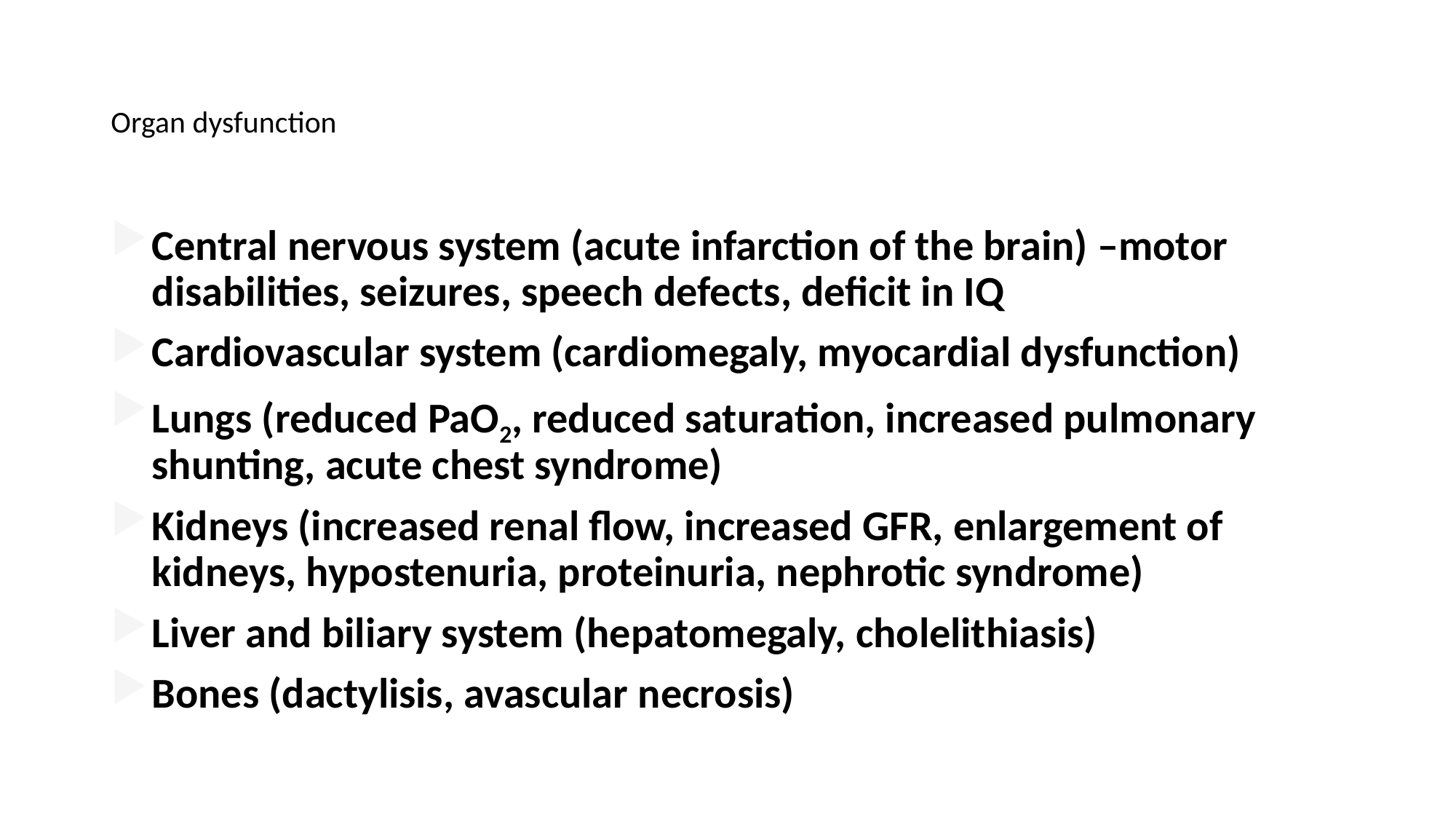

# Organ dysfunction
Central nervous system (acute infarction of the brain) –motor disabilities, seizures, speech defects, deficit in IQ
Cardiovascular system (cardiomegaly, myocardial dysfunction)
Lungs (reduced PaO2, reduced saturation, increased pulmonary shunting, acute chest syndrome)
Kidneys (increased renal flow, increased GFR, enlargement of kidneys, hypostenuria, proteinuria, nephrotic syndrome)
Liver and biliary system (hepatomegaly, cholelithiasis)
Bones (dactylisis, avascular necrosis)